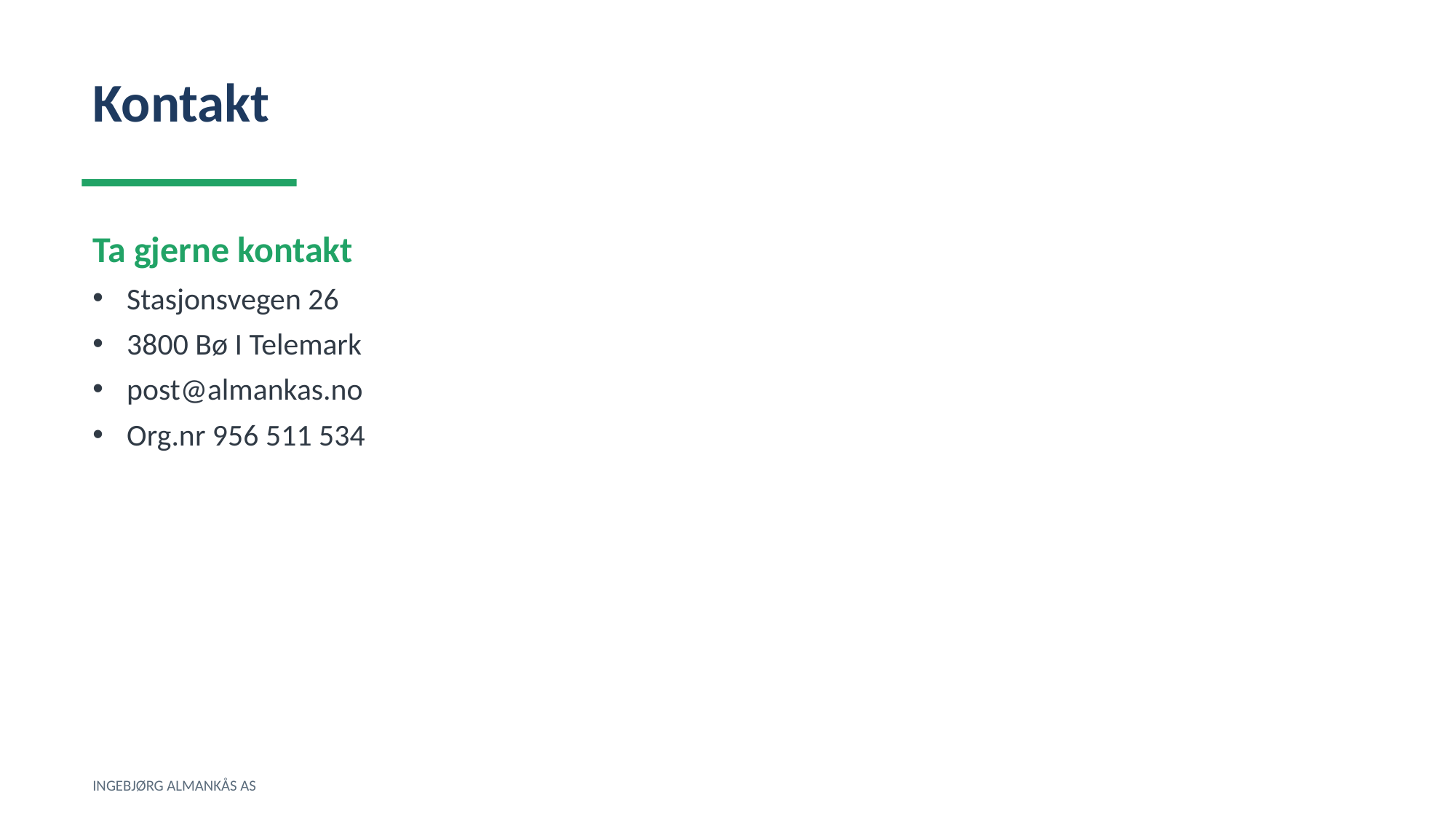

Kontakt

Ta gjerne kontakt
Stasjonsvegen 26
3800 Bø I Telemark
post@almankas.no
Org.nr 956 511 534
INGEBJØRG ALMANKÅS AS